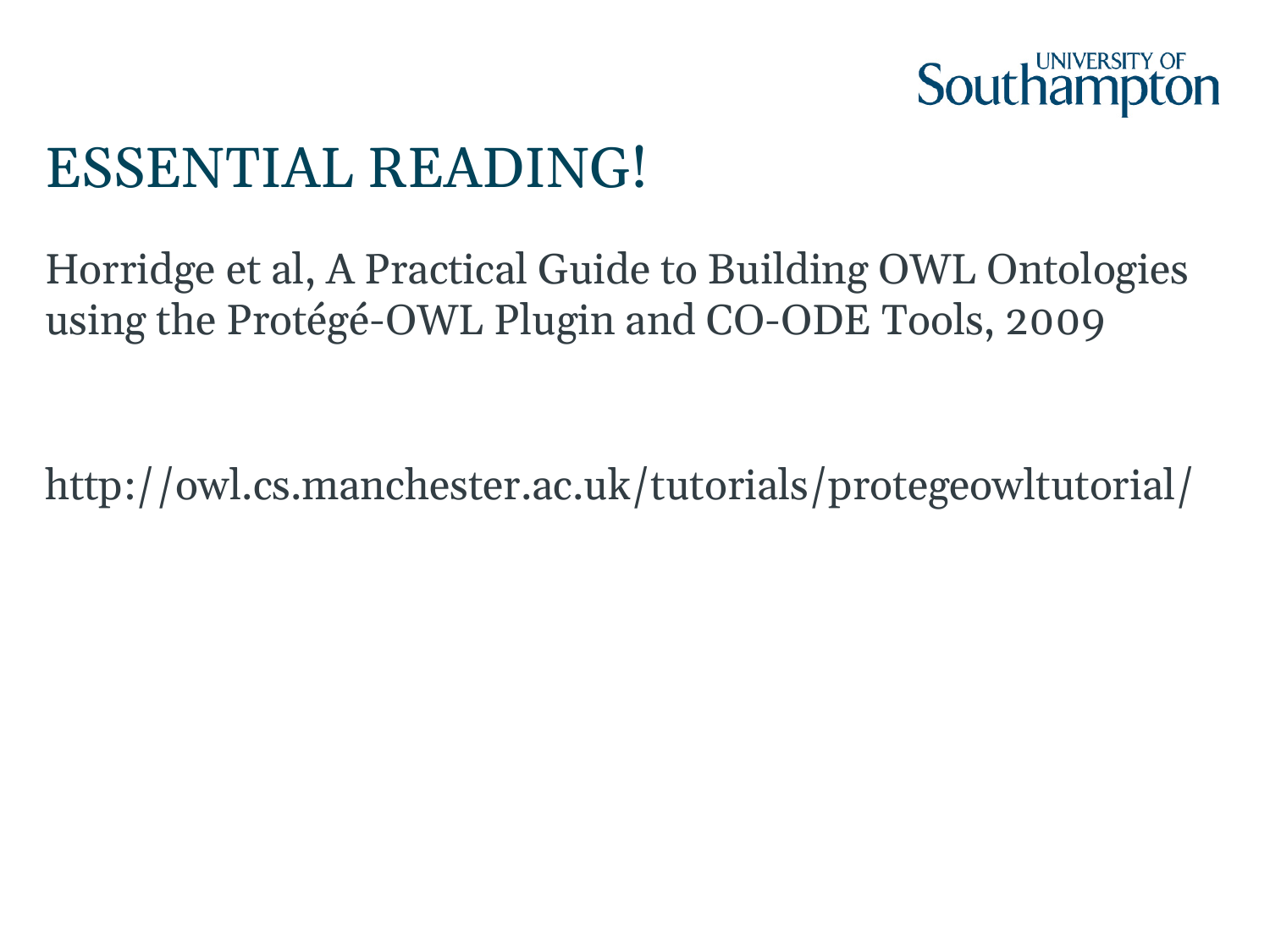

# ESSENTIAL READING!
Horridge et al, A Practical Guide to Building OWL Ontologies using the Protégé-OWL Plugin and CO-ODE Tools, 2009

http://owl.cs.manchester.ac.uk/tutorials/protegeowltutorial/